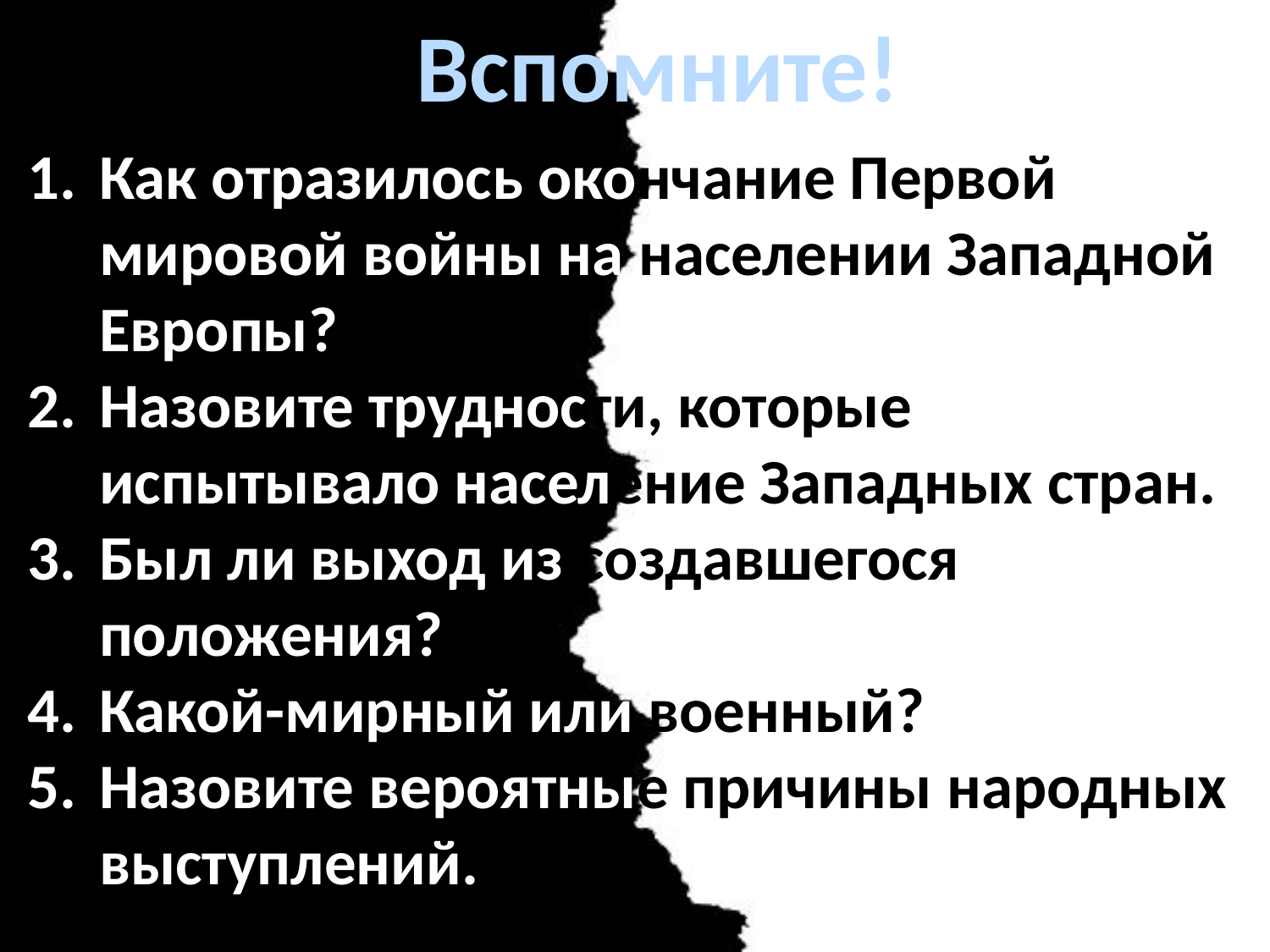

Вспомните!
Как отразилось окончание Первой мировой войны на населении Западной Европы?
Назовите трудности, которые испытывало население Западных стран.
Был ли выход из создавшегося положения?
Какой-мирный или военный?
Назовите вероятные причины народных выступлений.